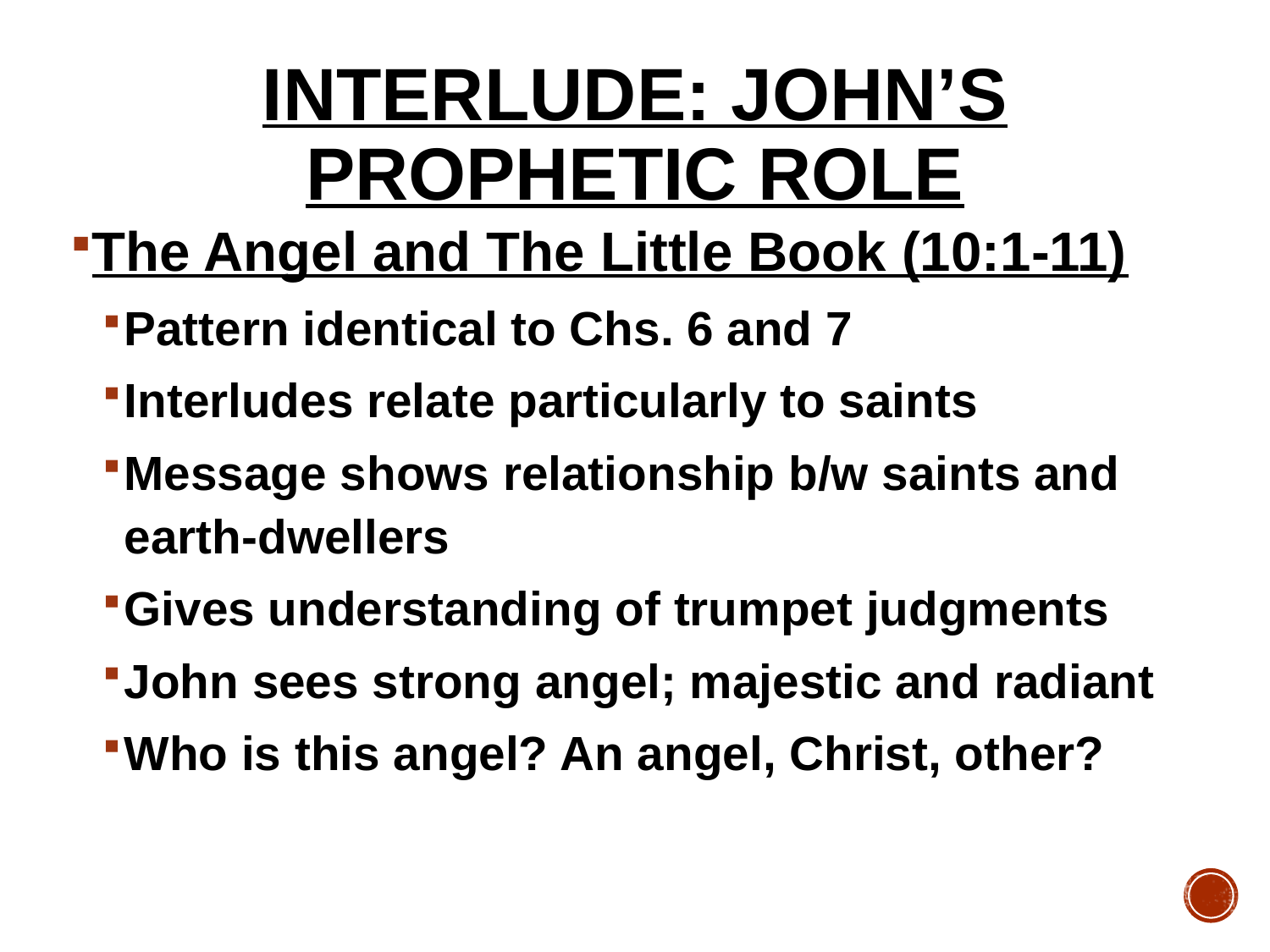

# Interlude: John’s Prophetic Role
The Angel and The Little Book (10:1-11)
Pattern identical to Chs. 6 and 7
Interludes relate particularly to saints
Message shows relationship b/w saints and earth-dwellers
Gives understanding of trumpet judgments
John sees strong angel; majestic and radiant
Who is this angel? An angel, Christ, other?